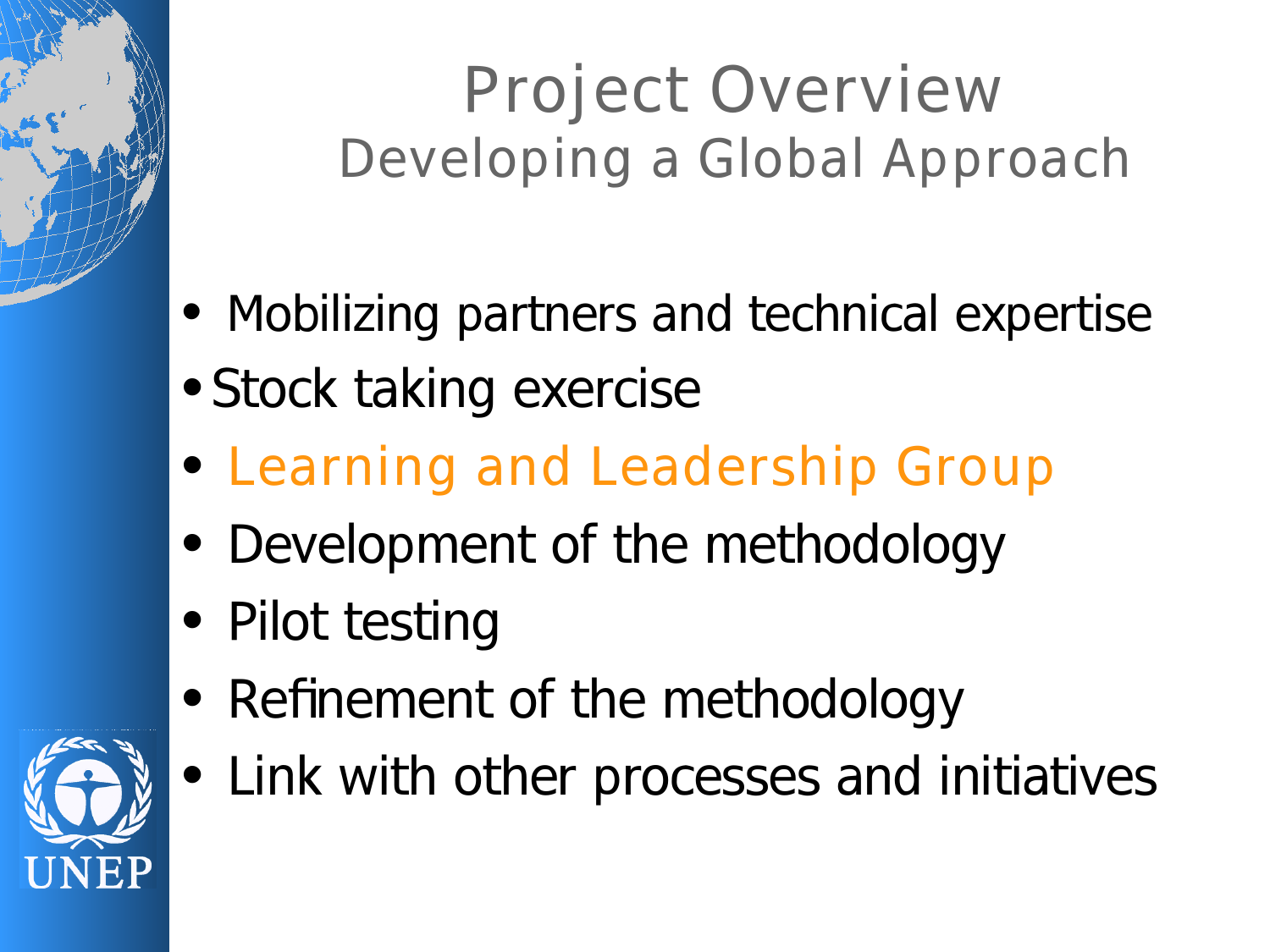

# Project Overview Developing a Global Approach

 Mobilizing partners and technical expertise
Stock taking exercise
 Learning and Leadership Group
 Development of the methodology
 Pilot testing
 Refinement of the methodology
 Link with other processes and initiatives